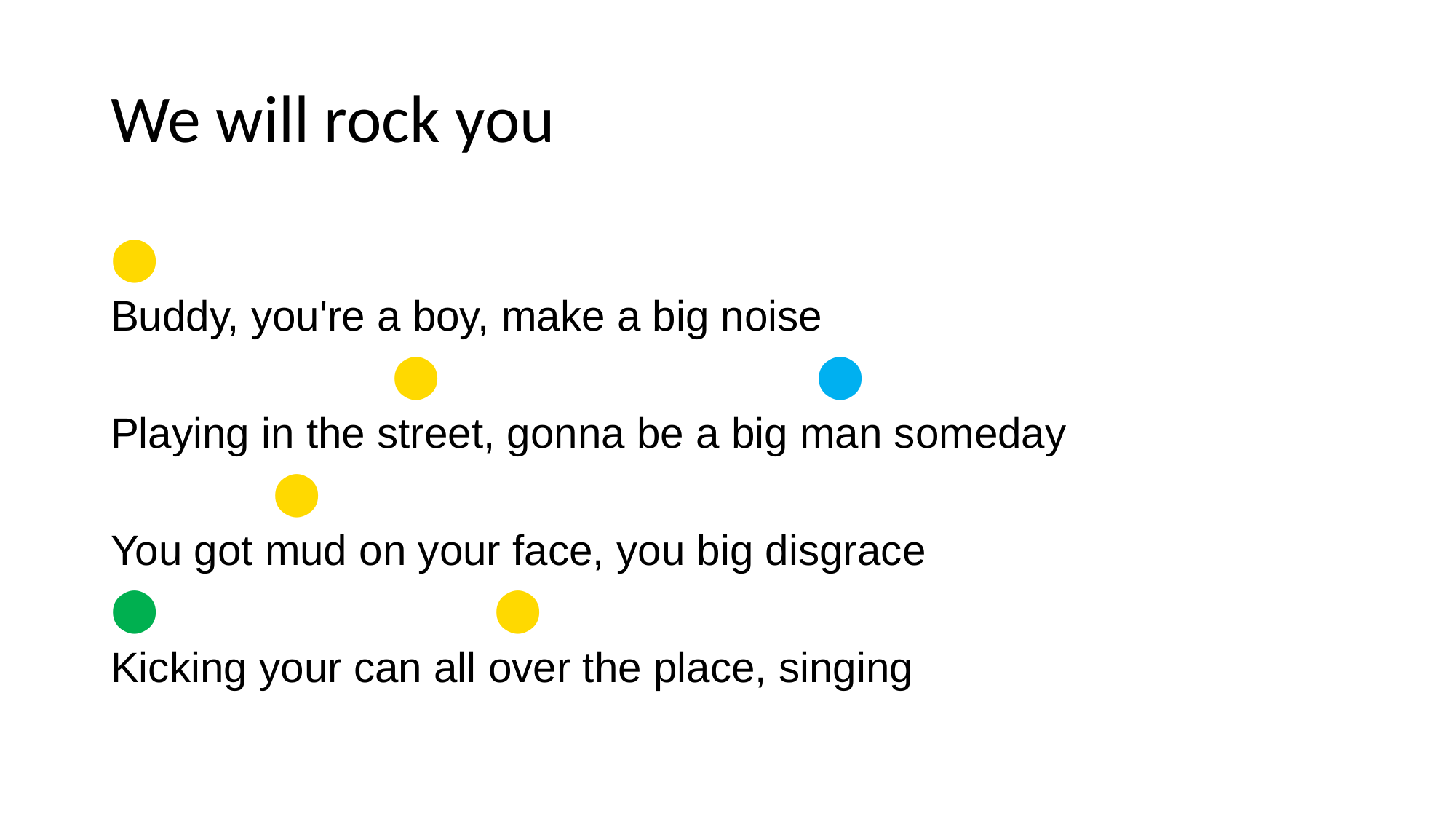

# We will rock you
⬤
Buddy, you're a boy, make a big noise
 		      ⬤   		               ⬤
Playing in the street, gonna be a big man someday
 	     ⬤
You got mud on your face, you big disgrace
⬤   		              ⬤
Kicking your can all over the place, singing